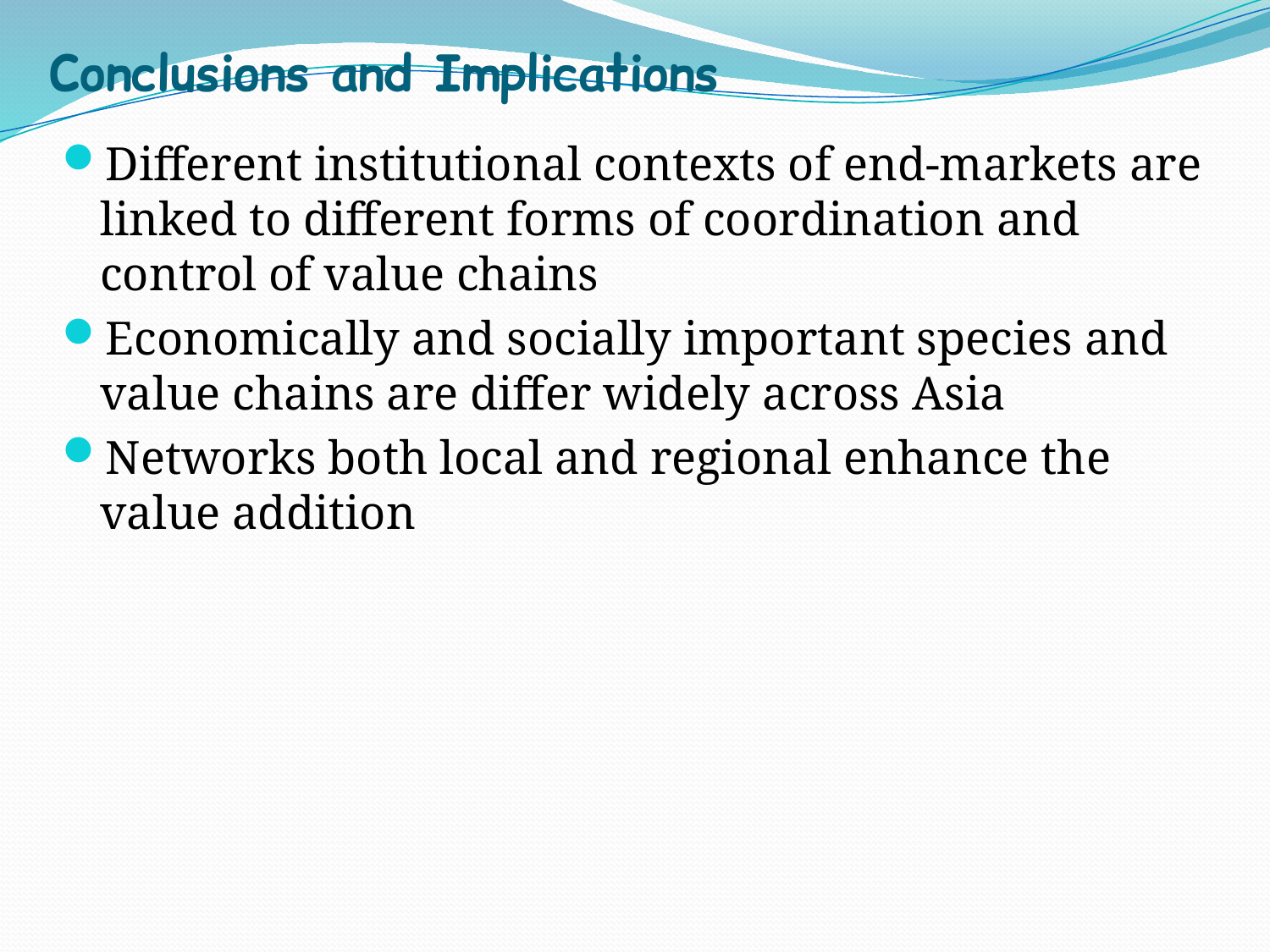

# Conclusions and Implications
Different institutional contexts of end-markets are linked to different forms of coordination and control of value chains
Economically and socially important species and value chains are differ widely across Asia
Networks both local and regional enhance the value addition